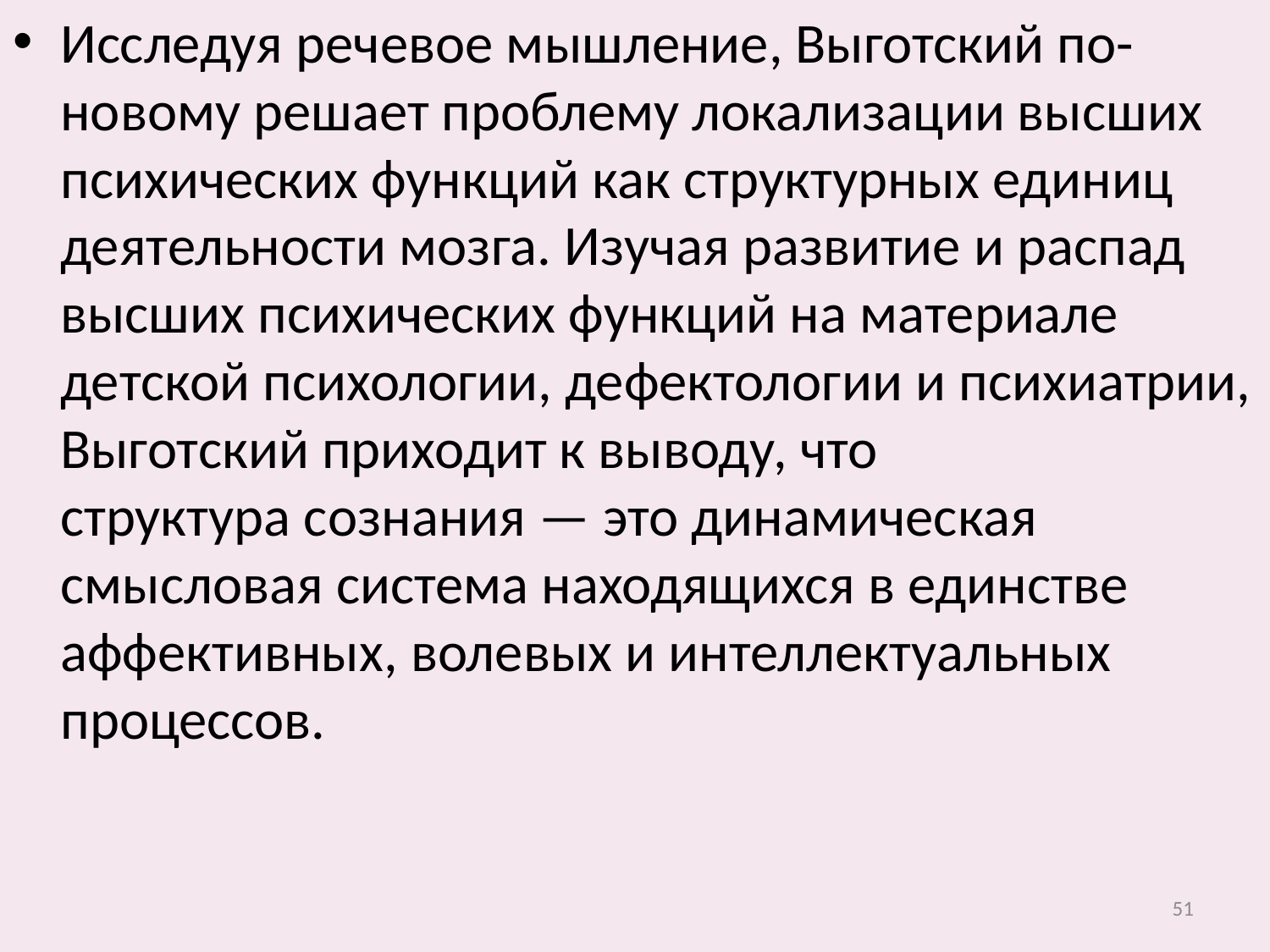

Исследуя речевое мышление, Выготский по-новому решает проблему локализации высших психических функций как структурных единиц деятельности мозга. Изучая развитие и распад высших психических функций на материале детской психологии, дефектологии и психиатрии, Выготский приходит к выводу, что структура сознания — это динамическая смысловая система находящихся в единстве аффективных, волевых и интеллектуальных процессов.
51